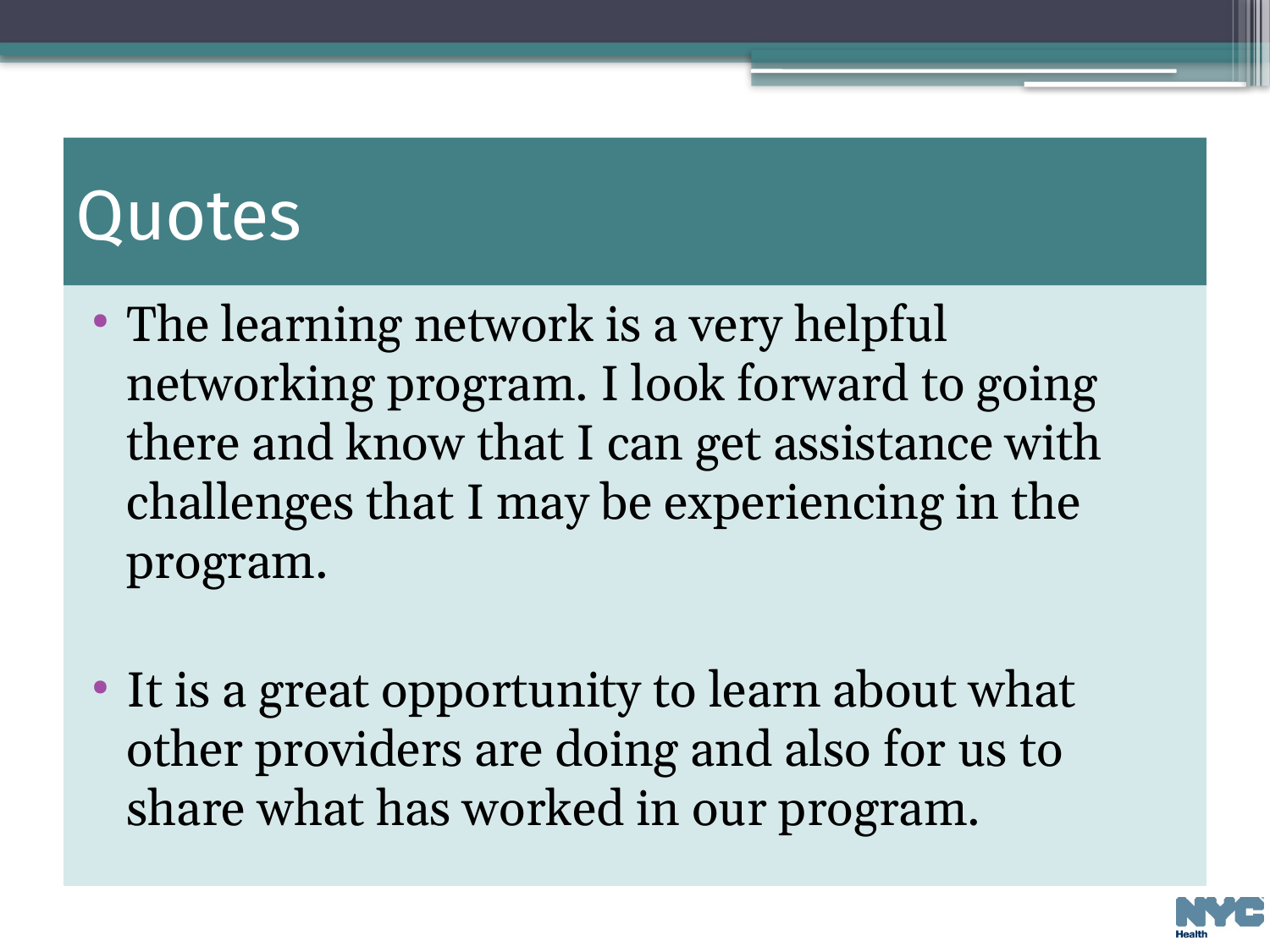

# Quotes
The learning network is a very helpful networking program. I look forward to going there and know that I can get assistance with challenges that I may be experiencing in the program.

It is a great opportunity to learn about what other providers are doing and also for us to share what has worked in our program.